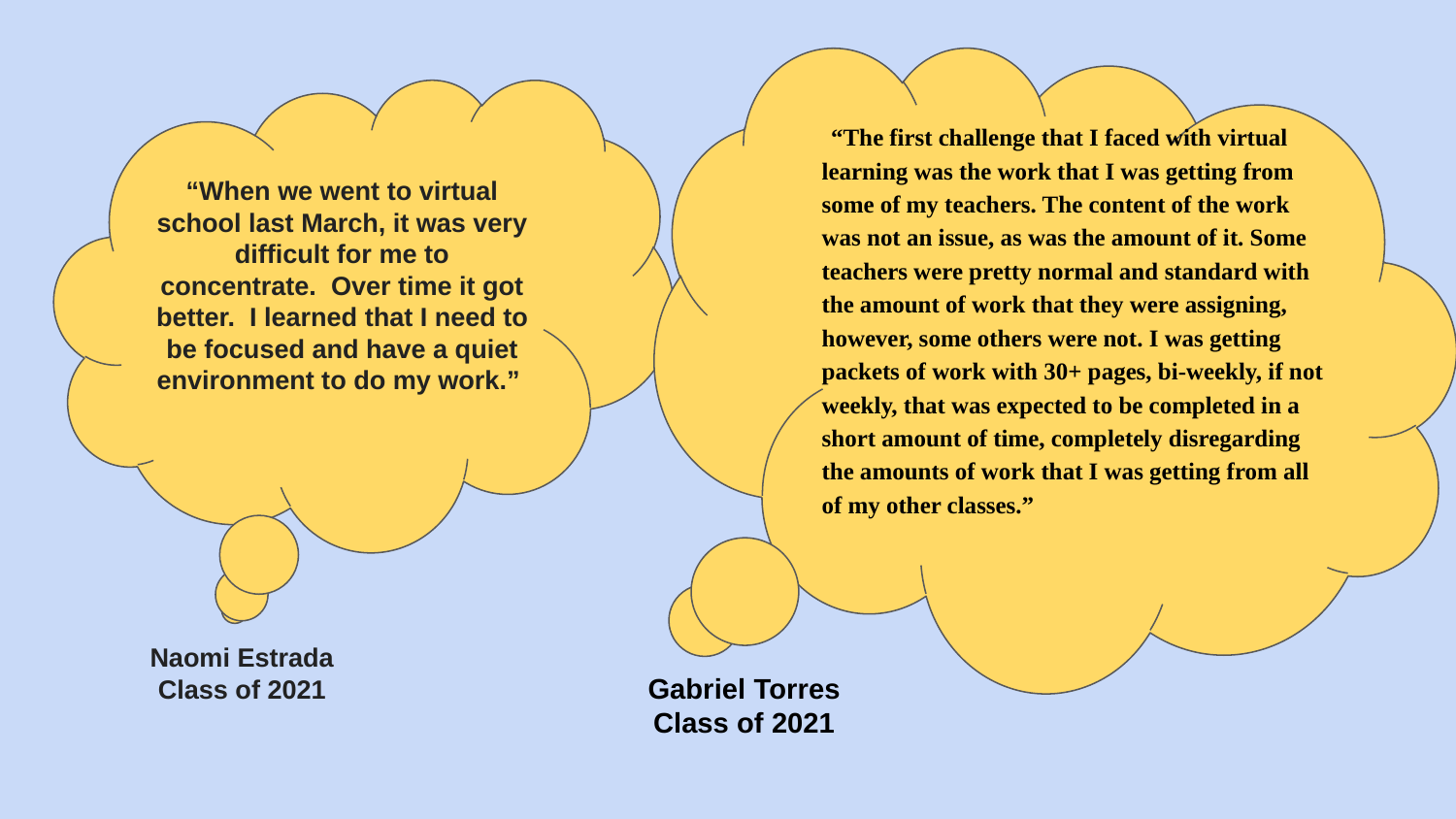

“The first challenge that I faced with virtual learning was the work that I was getting from some of my teachers. The content of the work was not an issue, as was the amount of it. Some teachers were pretty normal and standard with the amount of work that they were assigning, however, some others were not. I was getting packets of work with 30+ pages, bi-weekly, if not weekly, that was expected to be completed in a short amount of time, completely disregarding the amounts of work that I was getting from all of my other classes.”

“When we went to virtual school last March, it was very difficult for me to concentrate.  Over time it got better.  I learned that I need to be focused and have a quiet environment to do my work.”

Naomi Estrada
Class of 2021
Gabriel Torres
Class of 2021